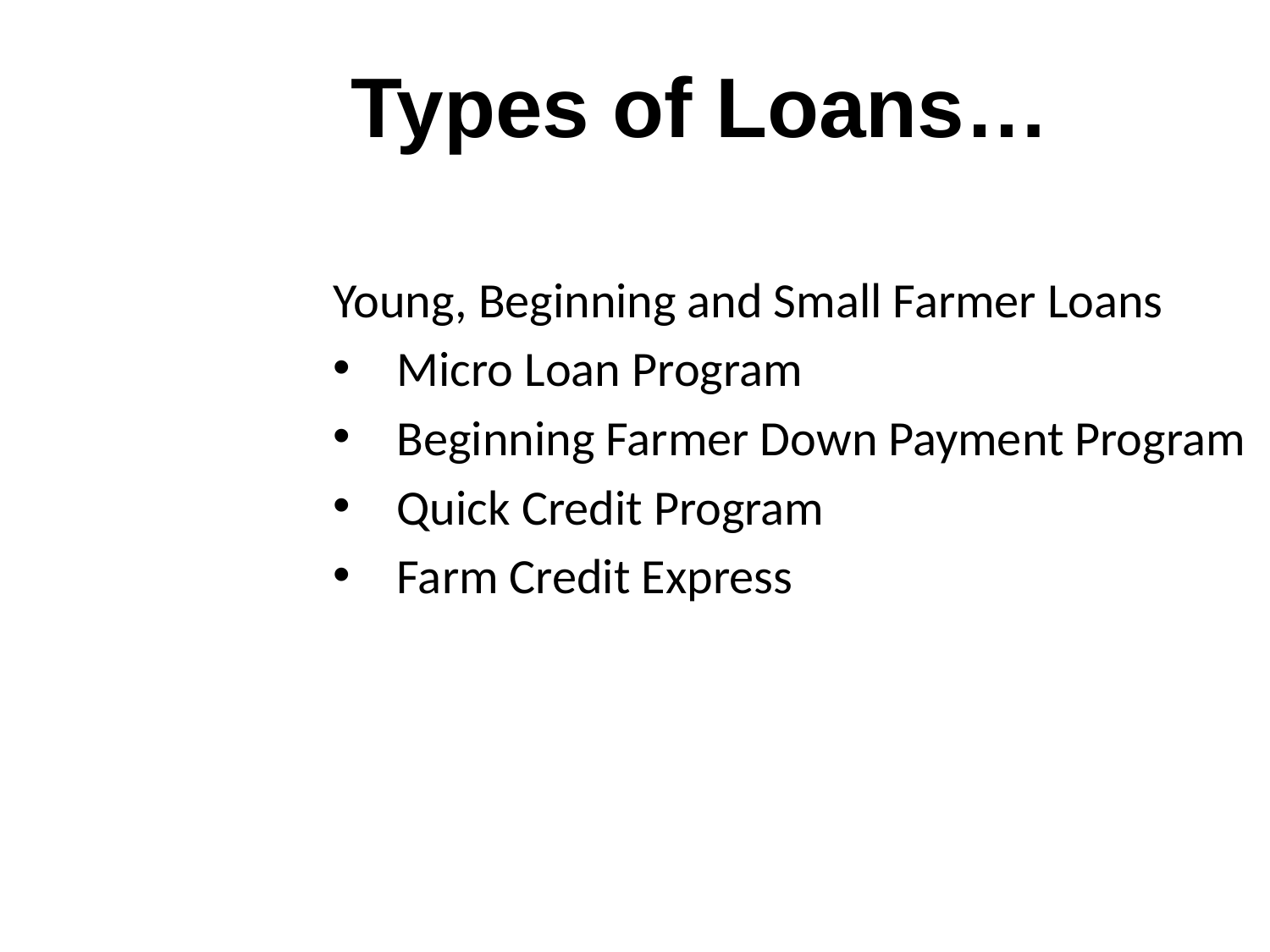

Types of Loans…
Young, Beginning and Small Farmer Loans
Micro Loan Program
Beginning Farmer Down Payment Program
Quick Credit Program
Farm Credit Express